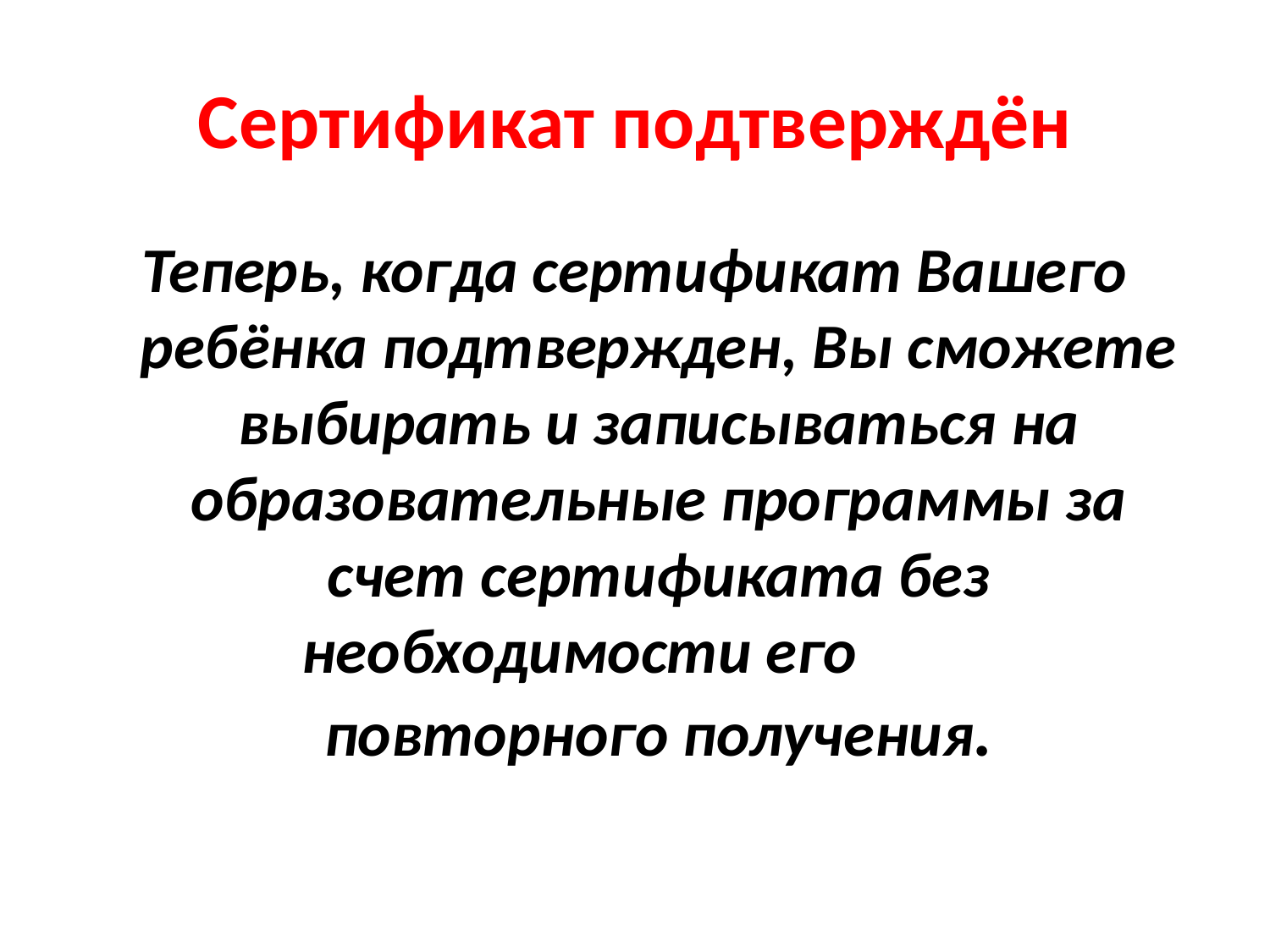

# Сертификат подтверждён
Теперь, когда сертификат Вашего ребёнка подтвержден, Вы сможете выбирать и записываться на образовательные программы за счет сертификата без необходимости его            повторного получения.